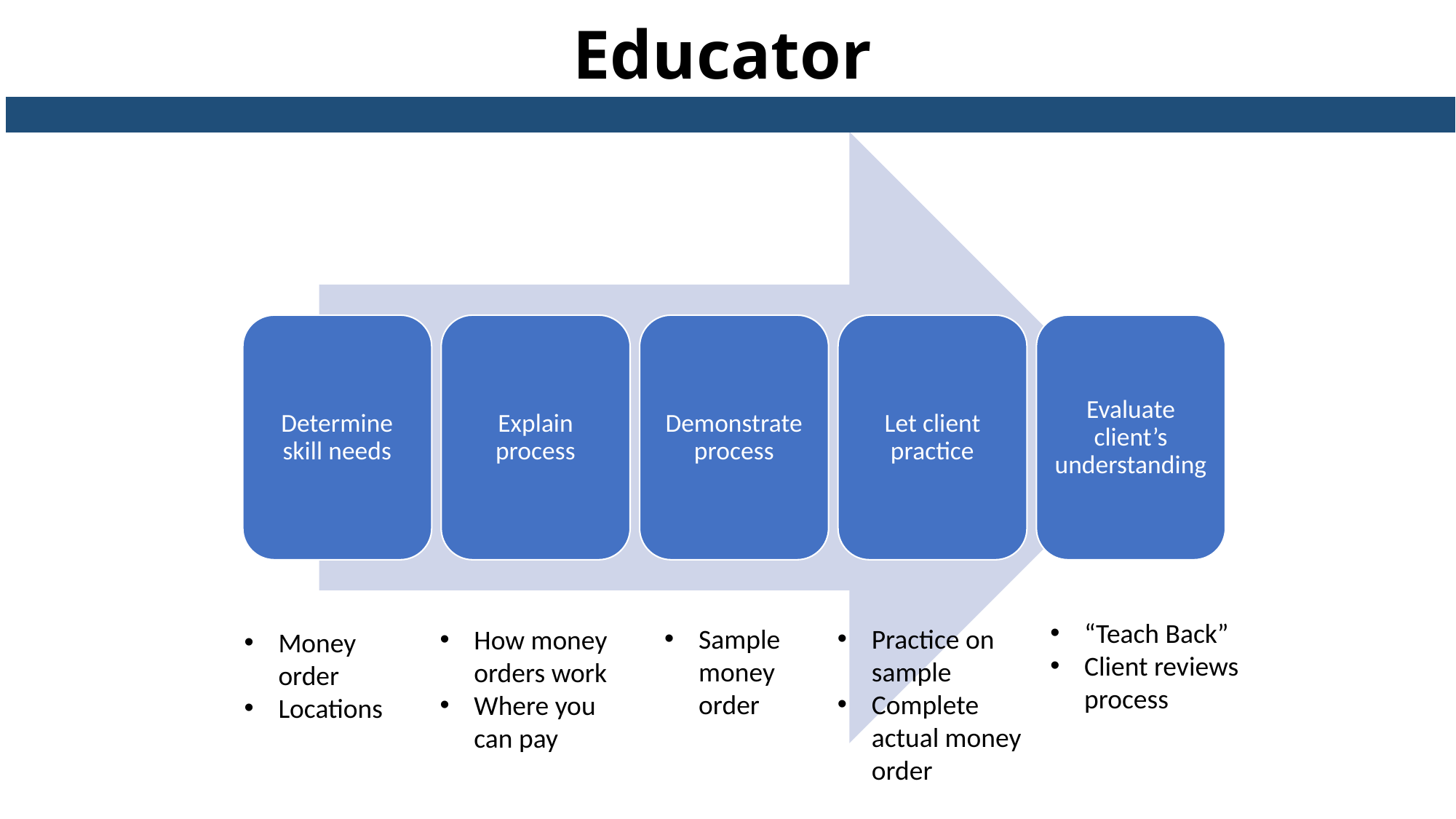

Educator

Determine skill needs
Explain process
Demonstrate process
Let client practice
Evaluate client’s understanding
“Teach Back”
Client reviews process
Sample money order
Practice on sample
Complete actual money order
How money orders work
Where you can pay
Money order
Locations